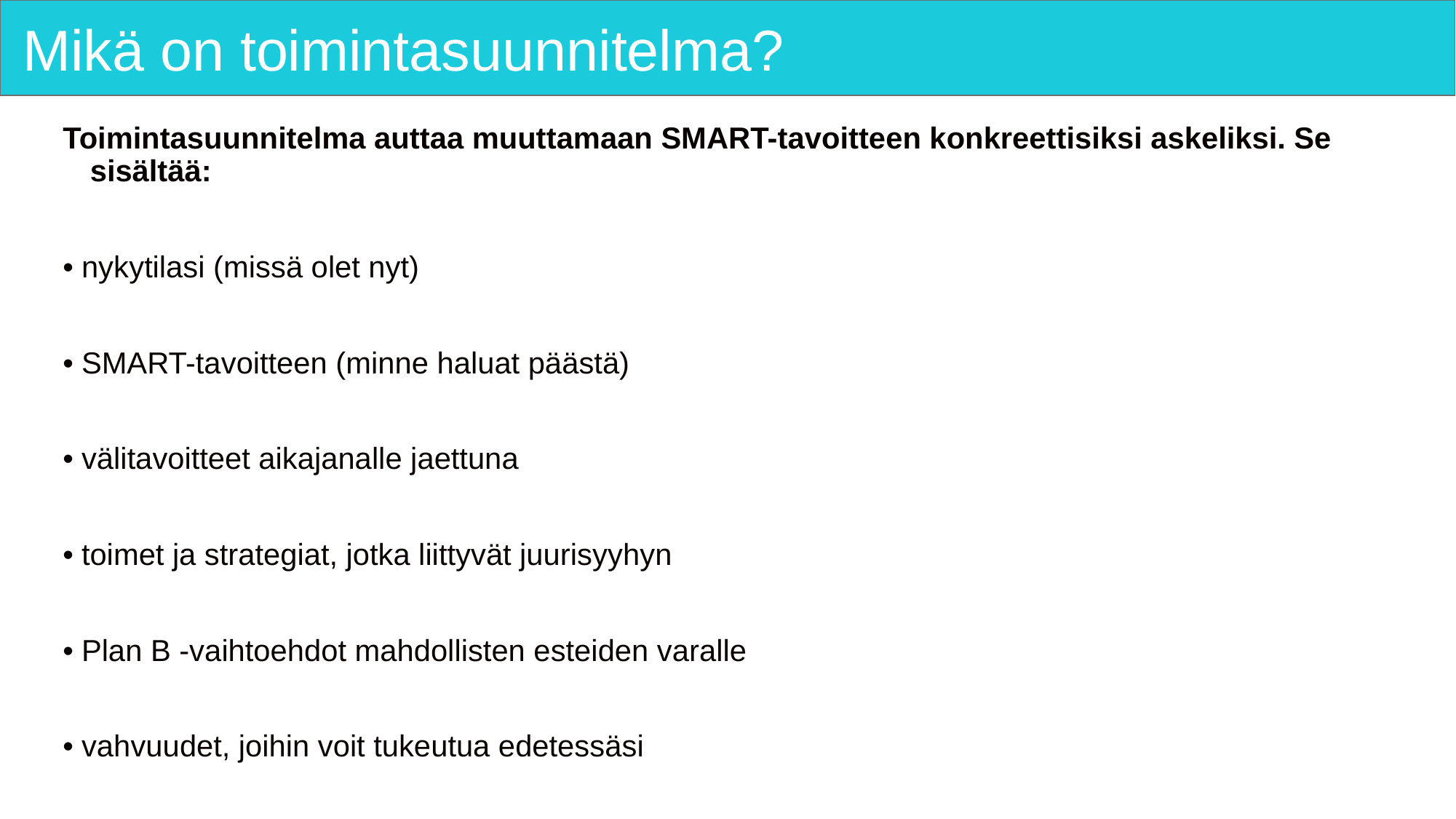

# Mikä on toimintasuunnitelma?
Toimintasuunnitelma auttaa muuttamaan SMART-tavoitteen konkreettisiksi askeliksi. Se sisältää:

• nykytilasi (missä olet nyt)

• SMART-tavoitteen (minne haluat päästä)

• välitavoitteet aikajanalle jaettuna

• toimet ja strategiat, jotka liittyvät juurisyyhyn

• Plan B -vaihtoehdot mahdollisten esteiden varalle

• vahvuudet, joihin voit tukeutua edetessäsi